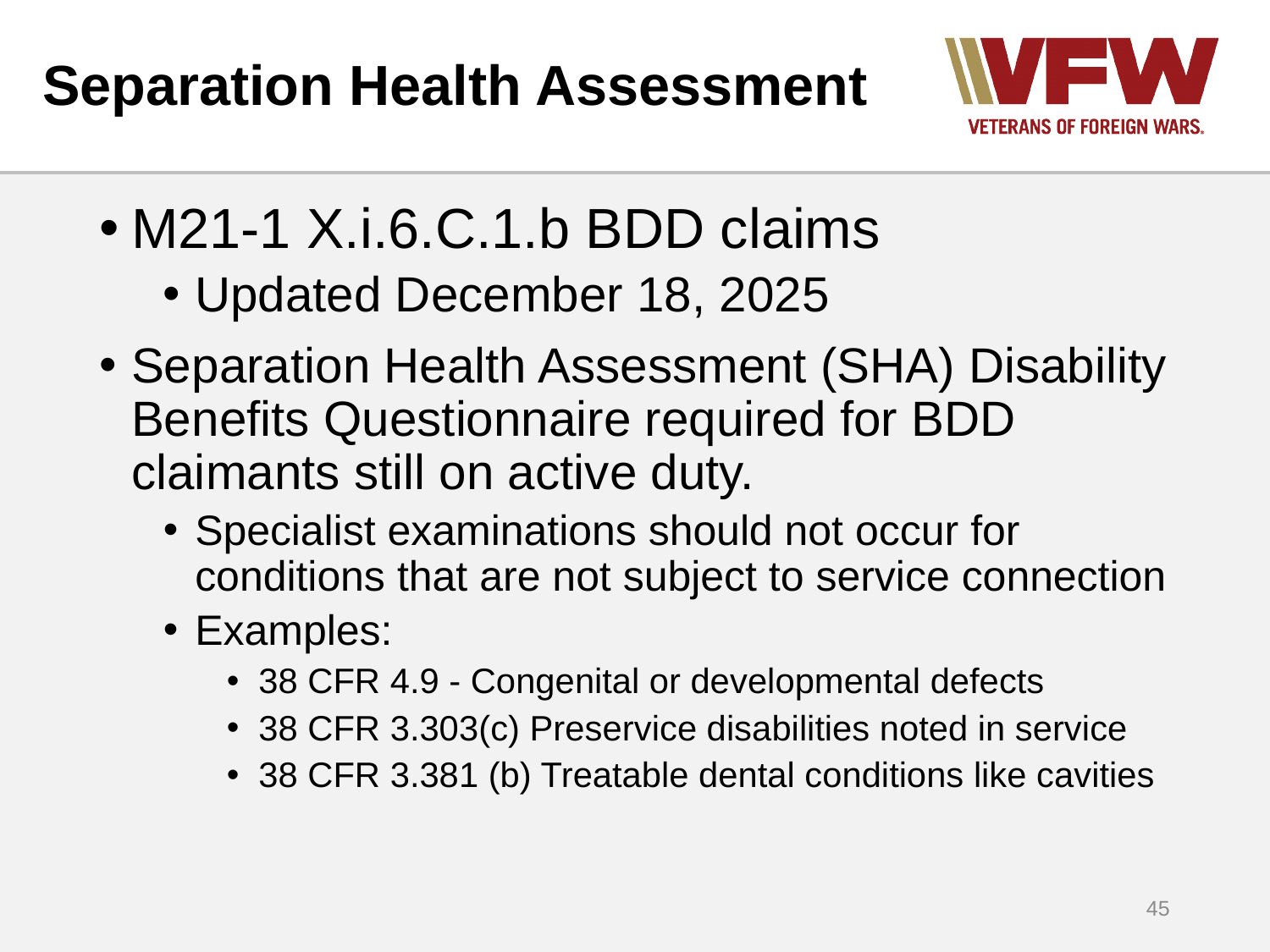

# Separation Health Assessment
M21-1 X.i.6.C.1.b BDD claims
Updated December 18, 2025
Separation Health Assessment (SHA) Disability Benefits Questionnaire required for BDD claimants still on active duty.
Specialist examinations should not occur for conditions that are not subject to service connection
Examples:
38 CFR 4.9 - Congenital or developmental defects
38 CFR 3.303(c) Preservice disabilities noted in service
38 CFR 3.381 (b) Treatable dental conditions like cavities

45